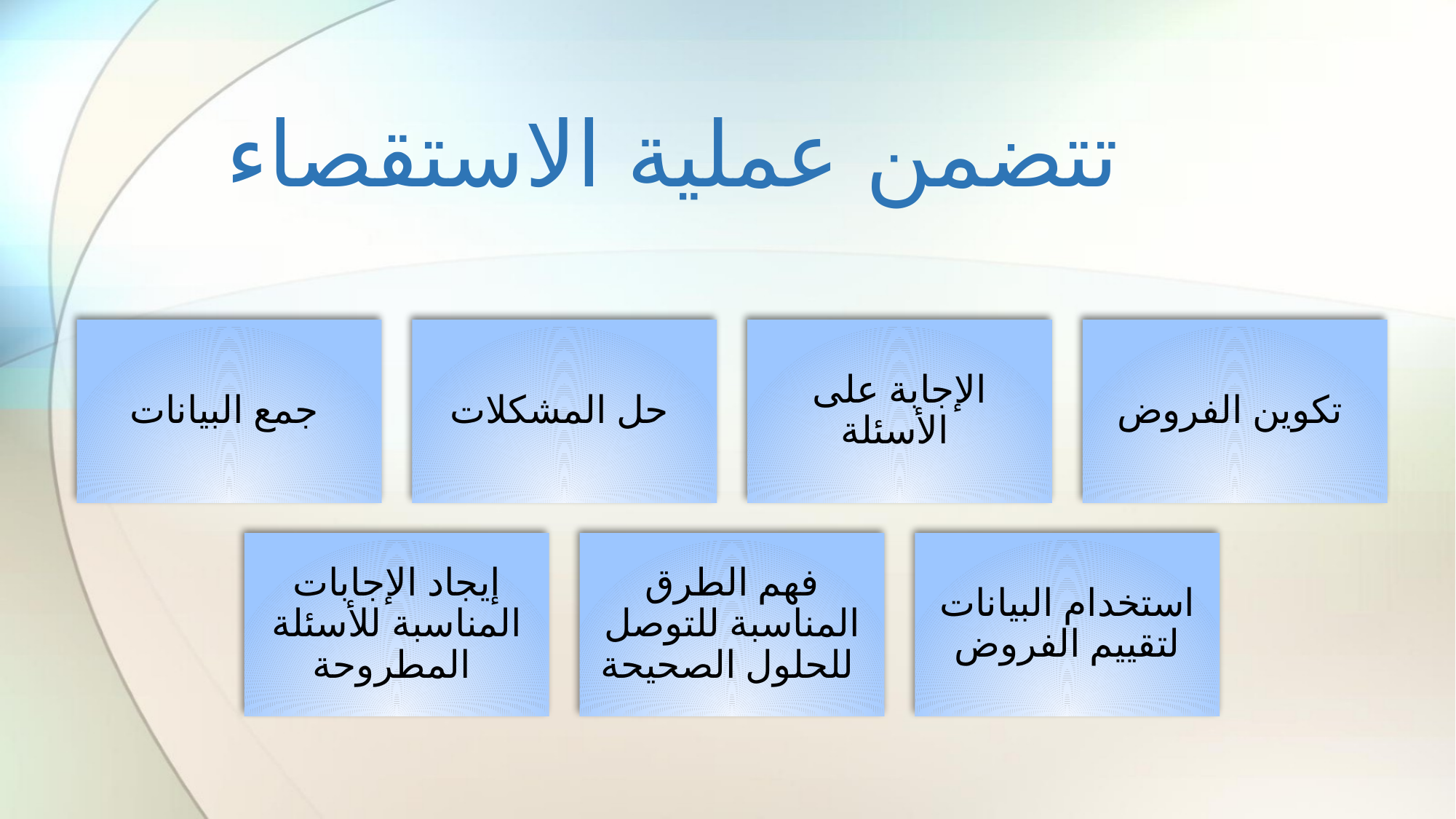

# تتضمن عملية الاستقصاء
تكوين الفروض
الإجابة على الأسئلة
حل المشكلات
جمع البيانات
استخدام البيانات لتقييم الفروض
فهم الطرق المناسبة للتوصل للحلول الصحيحة
إيجاد الإجابات المناسبة للأسئلة المطروحة